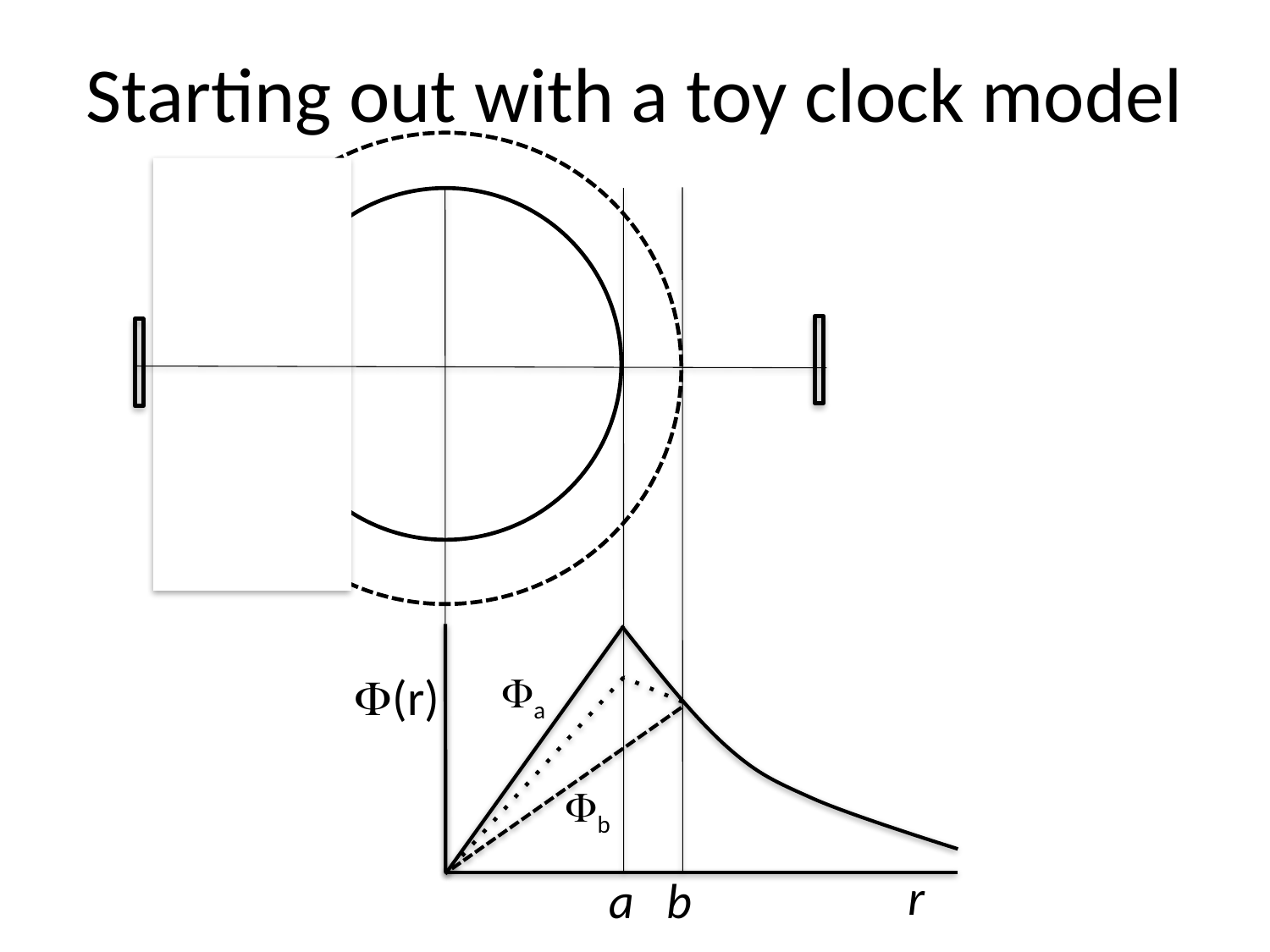

Starting out with a toy clock model

Φ(r)
Φa
Φb
r
a
b